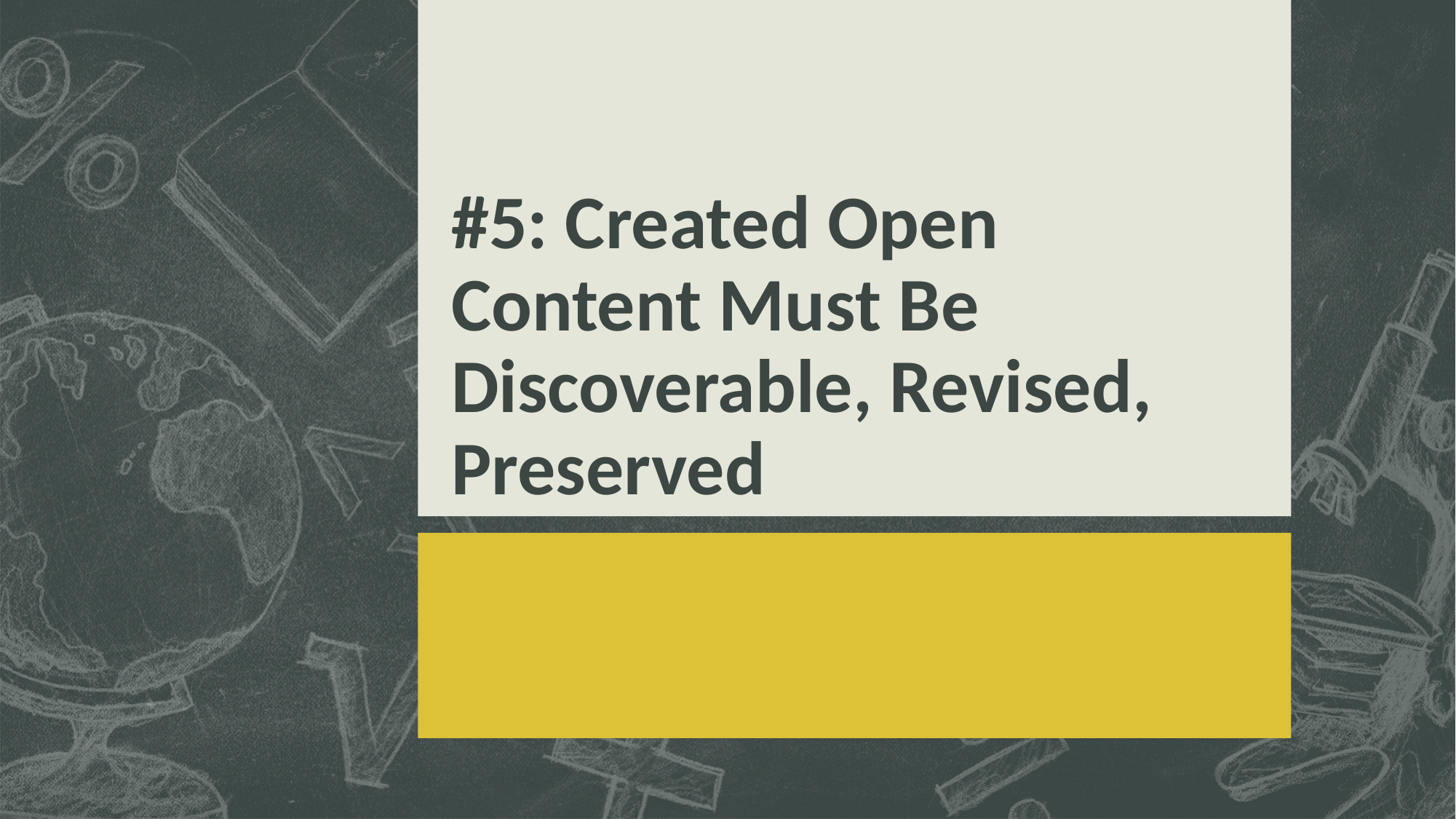

# #5: Created Open Content Must Be Discoverable, Revised, Preserved